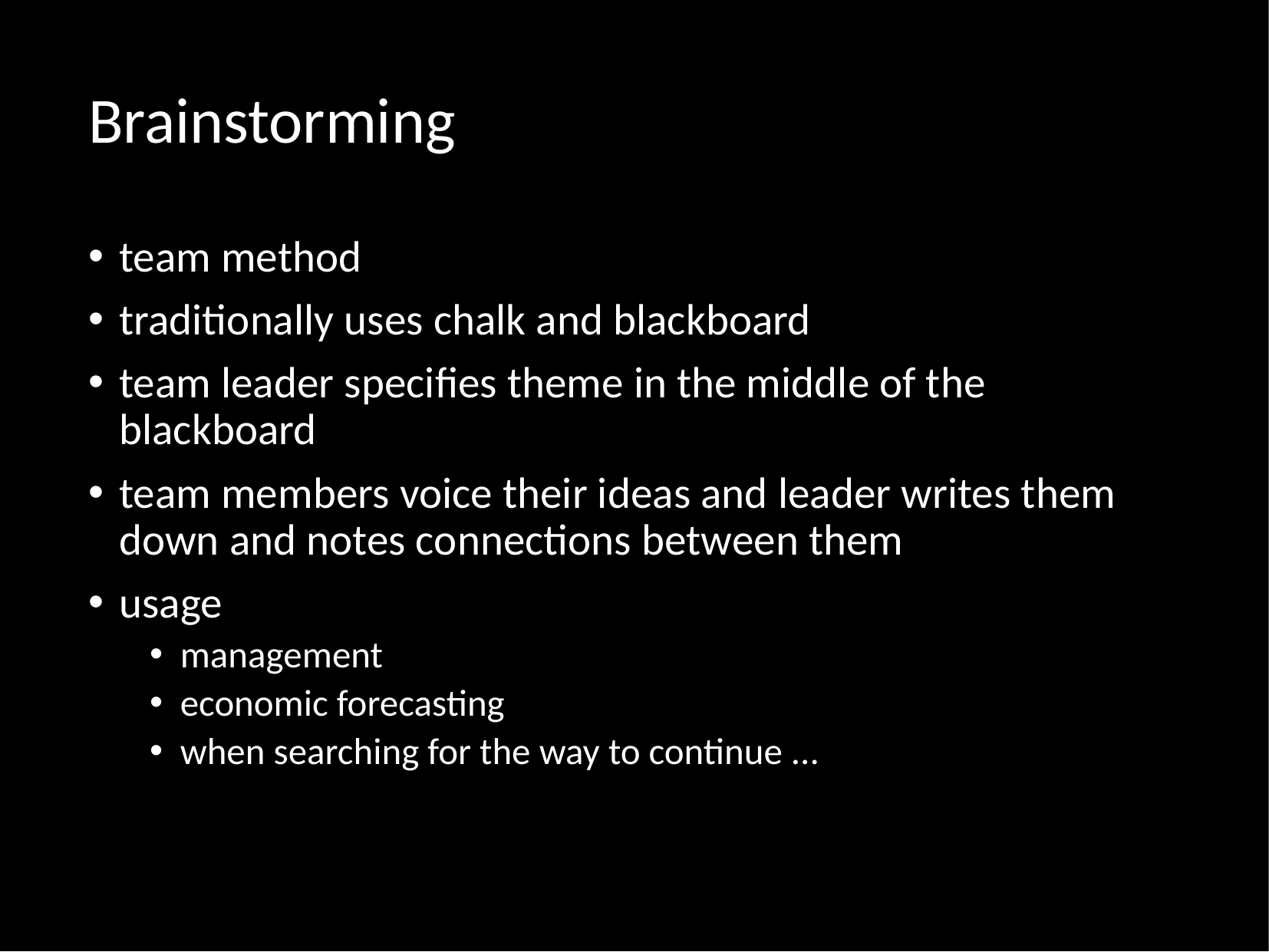

Brainstorming
team method
traditionally uses chalk and blackboard
team leader specifies theme in the middle of the blackboard
team members voice their ideas and leader writes them down and notes connections between them
usage
management
economic forecasting
when searching for the way to continue ...